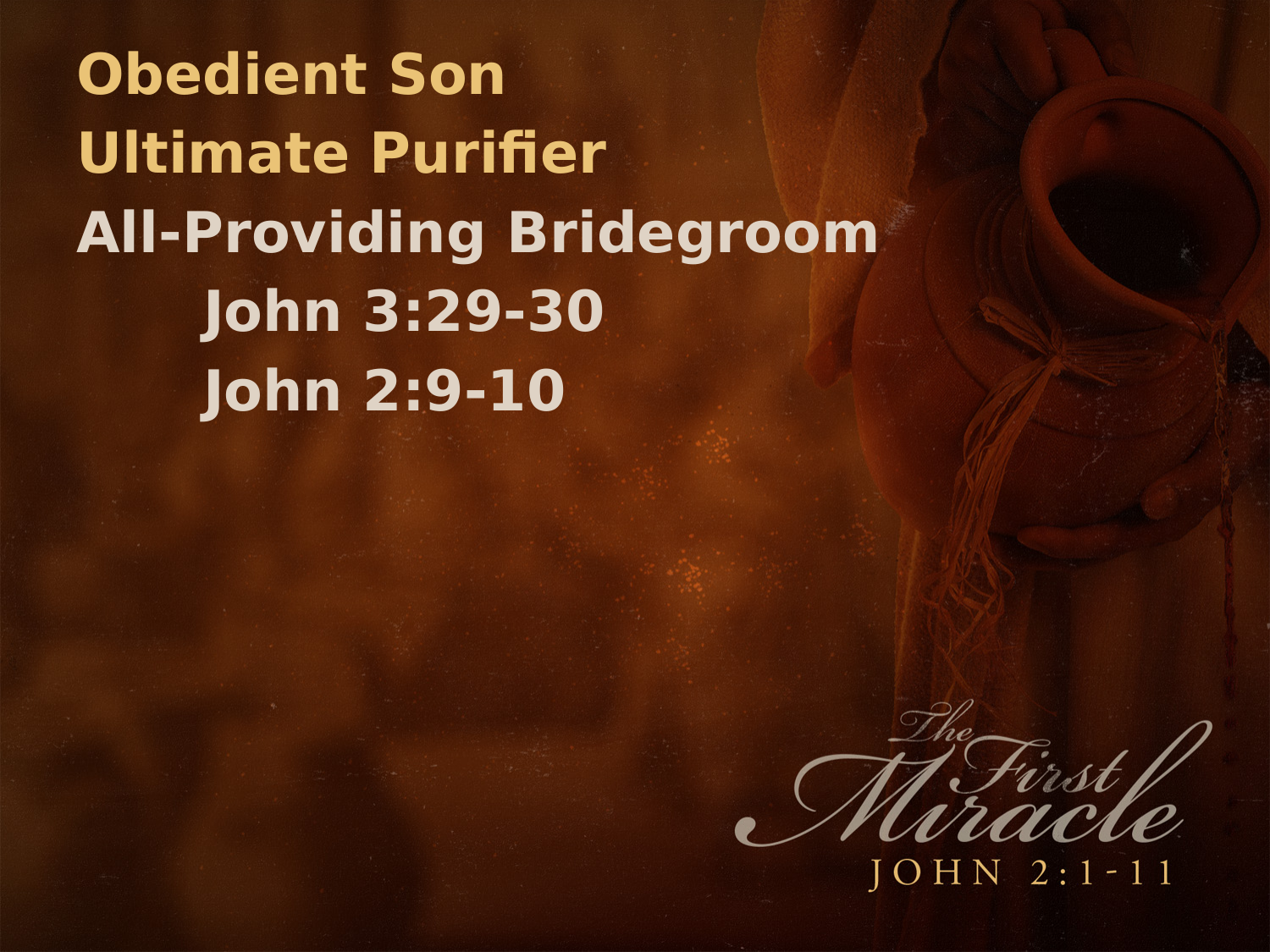

Obedient Son
Ultimate Purifier
All-Providing Bridegroom
	John 3:29-30
	John 2:9-10